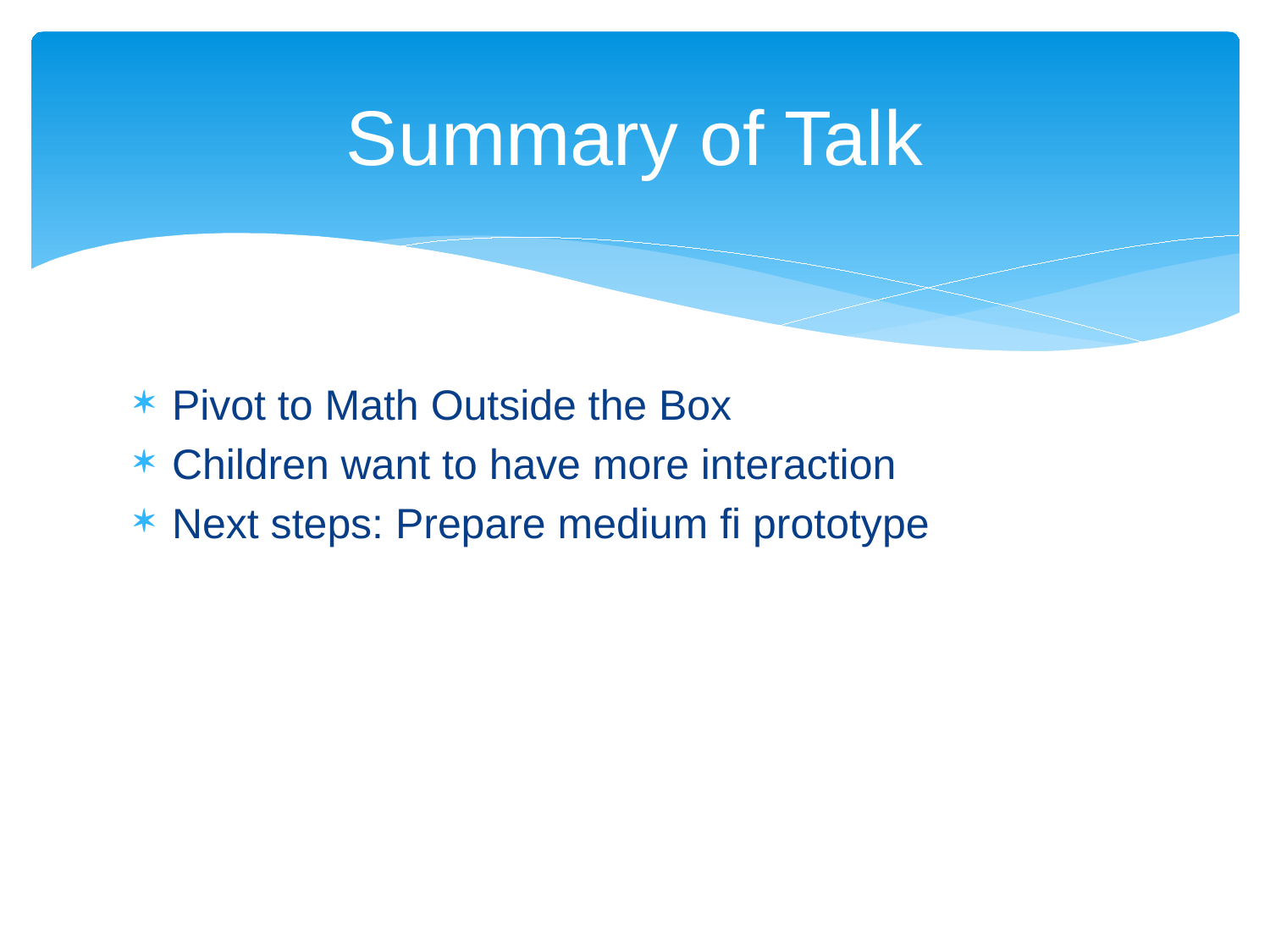

# Summary of Talk
Pivot to Math Outside the Box
Children want to have more interaction
Next steps: Prepare medium fi prototype